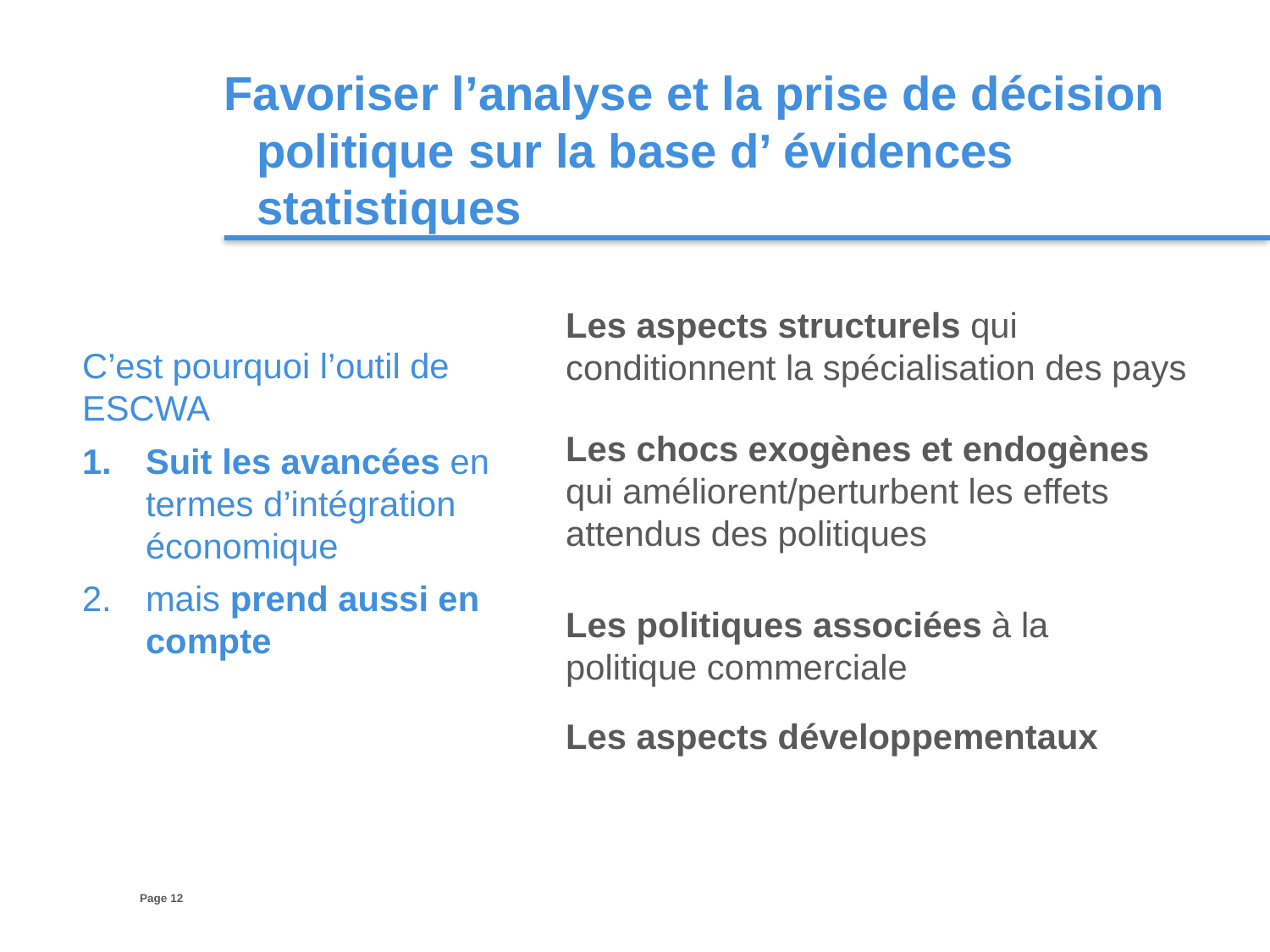

Favoriser l’analyse et la prise de décision politique sur la base d’ évidences statistiques
Les aspects structurels qui conditionnent la spécialisation des pays
C’est pourquoi l’outil de ESCWA
Suit les avancées en termes d’intégration économique
mais prend aussi en compte
Les chocs exogènes et endogènes qui améliorent/perturbent les effets attendus des politiques
Les politiques associées à la politique commerciale
Les aspects développementaux